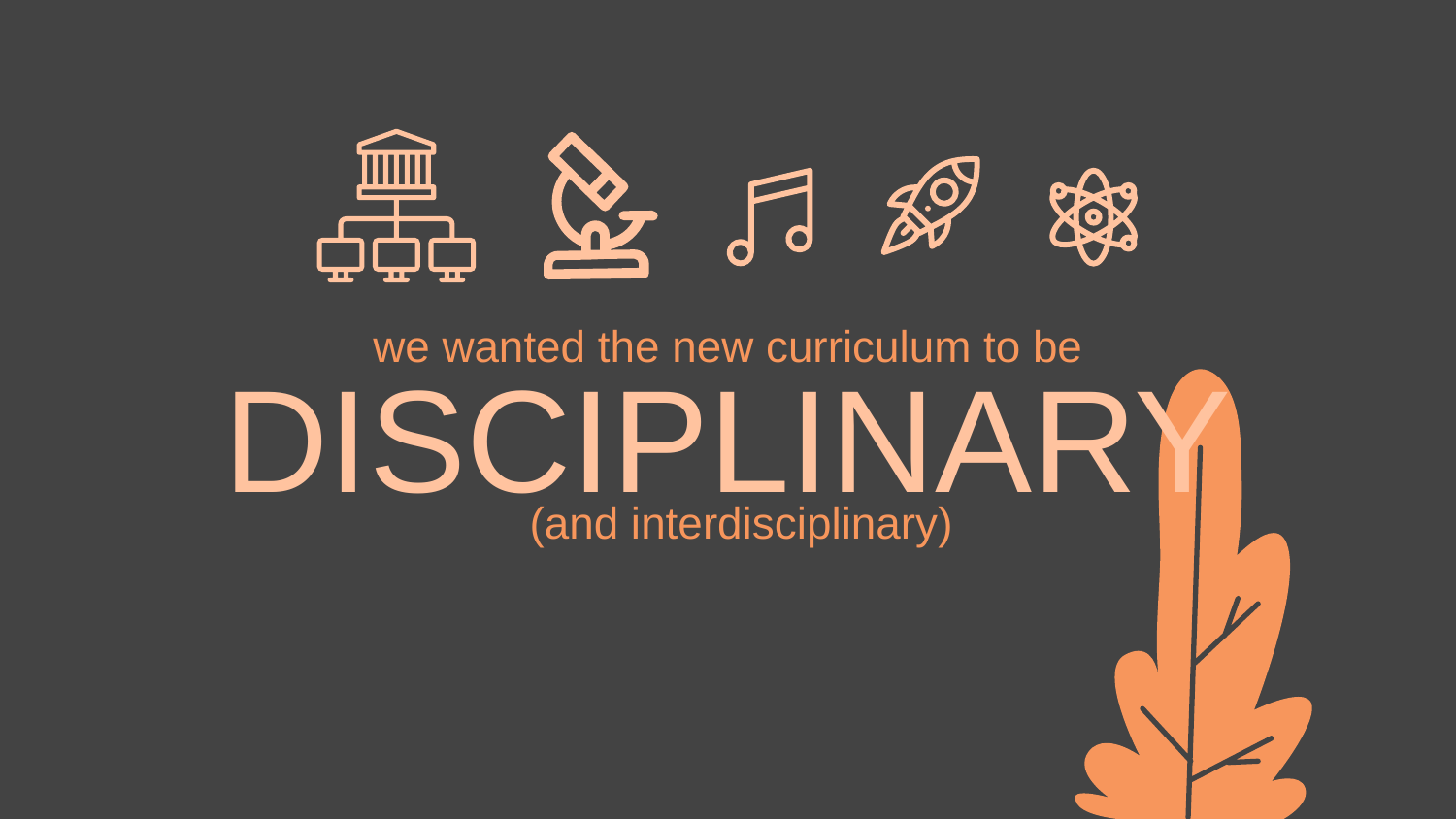

we wanted the new curriculum to be

# DISCIPLINARY
(and interdisciplinary)